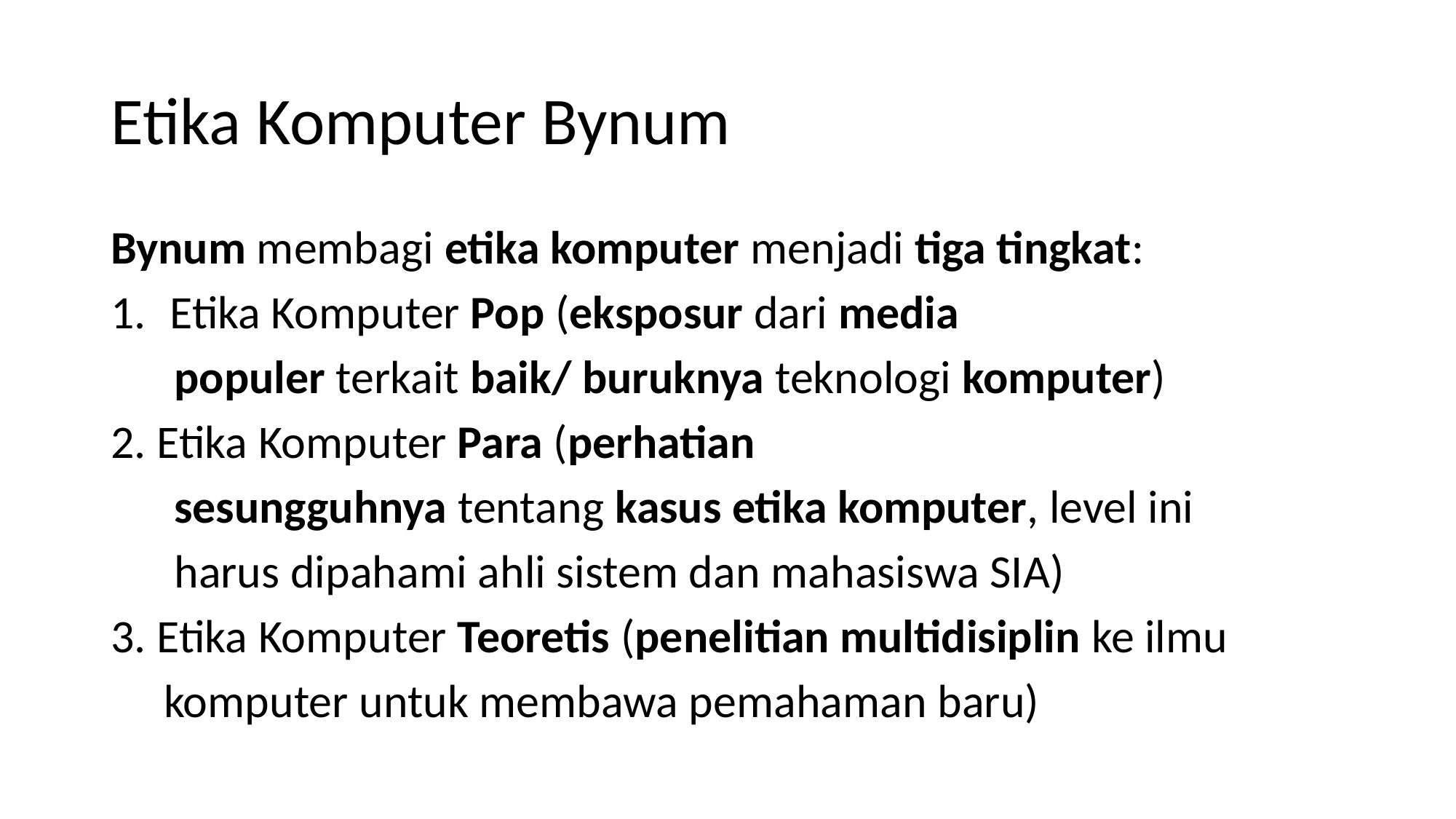

# Etika Komputer Bynum
Bynum membagi etika komputer menjadi tiga tingkat:
Etika Komputer Pop (eksposur dari media
      populer terkait baik/ buruknya teknologi komputer)
2. Etika Komputer Para (perhatian
      sesungguhnya tentang kasus etika komputer, level ini
      harus dipahami ahli sistem dan mahasiswa SIA)
3. Etika Komputer Teoretis (penelitian multidisiplin ke ilmu
     komputer untuk membawa pemahaman baru)